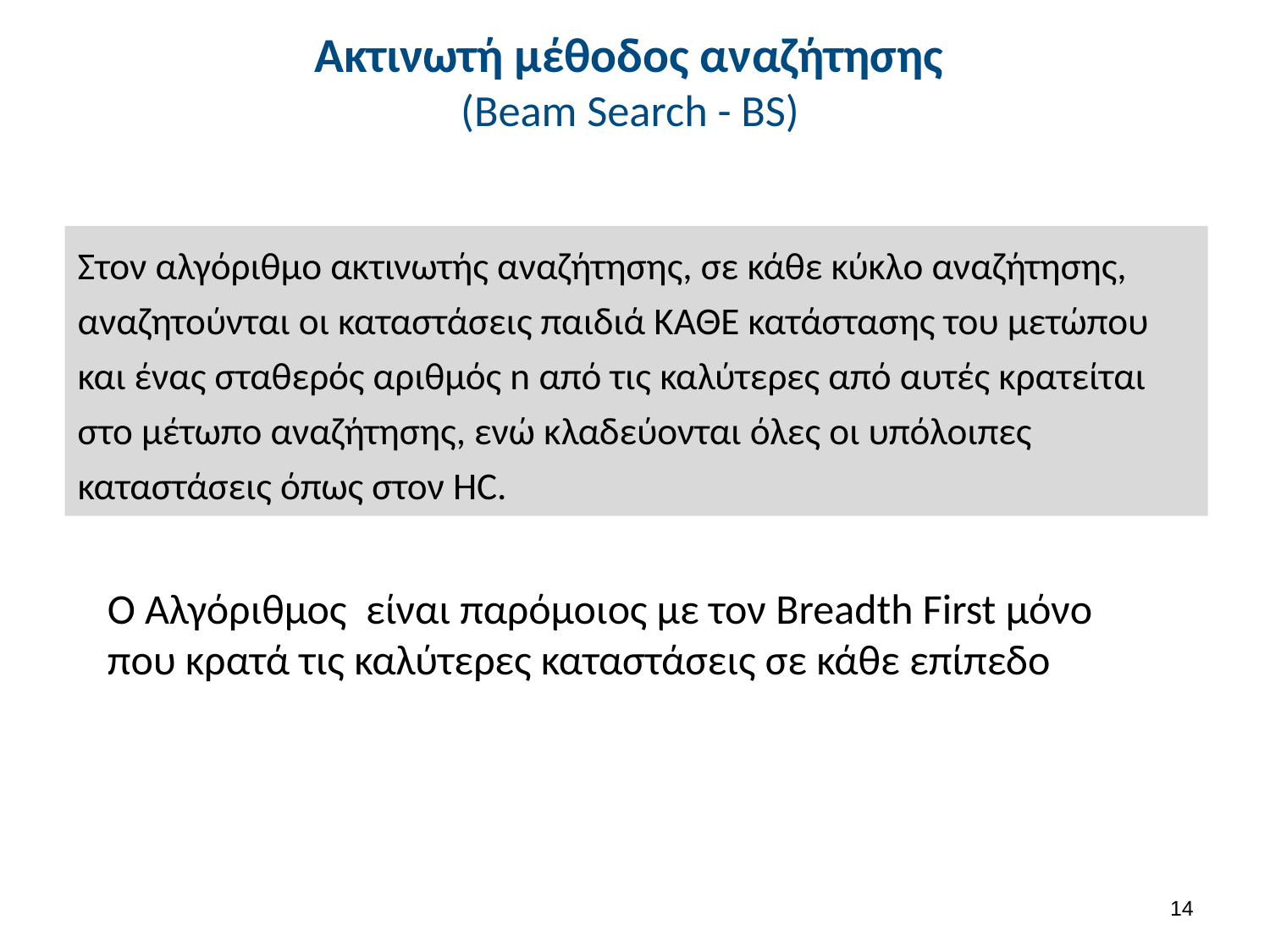

# Ακτινωτή μέθοδος αναζήτησης (Beam Search - BS)
Στον αλγόριθμο ακτινωτής αναζήτησης, σε κάθε κύκλο αναζήτησης, αναζητούνται οι καταστάσεις παιδιά ΚΑΘΕ κατάστασης του μετώπου και ένας σταθερός αριθμός n από τις καλύτερες από αυτές κρατείται στο μέτωπο αναζήτησης, ενώ κλαδεύονται όλες οι υπόλοιπες καταστάσεις όπως στον HC.

Ο Αλγόριθμος  είναι παρόμοιος με τον Breadth First μόνο που κρατά τις καλύτερες καταστάσεις σε κάθε επίπεδο
14